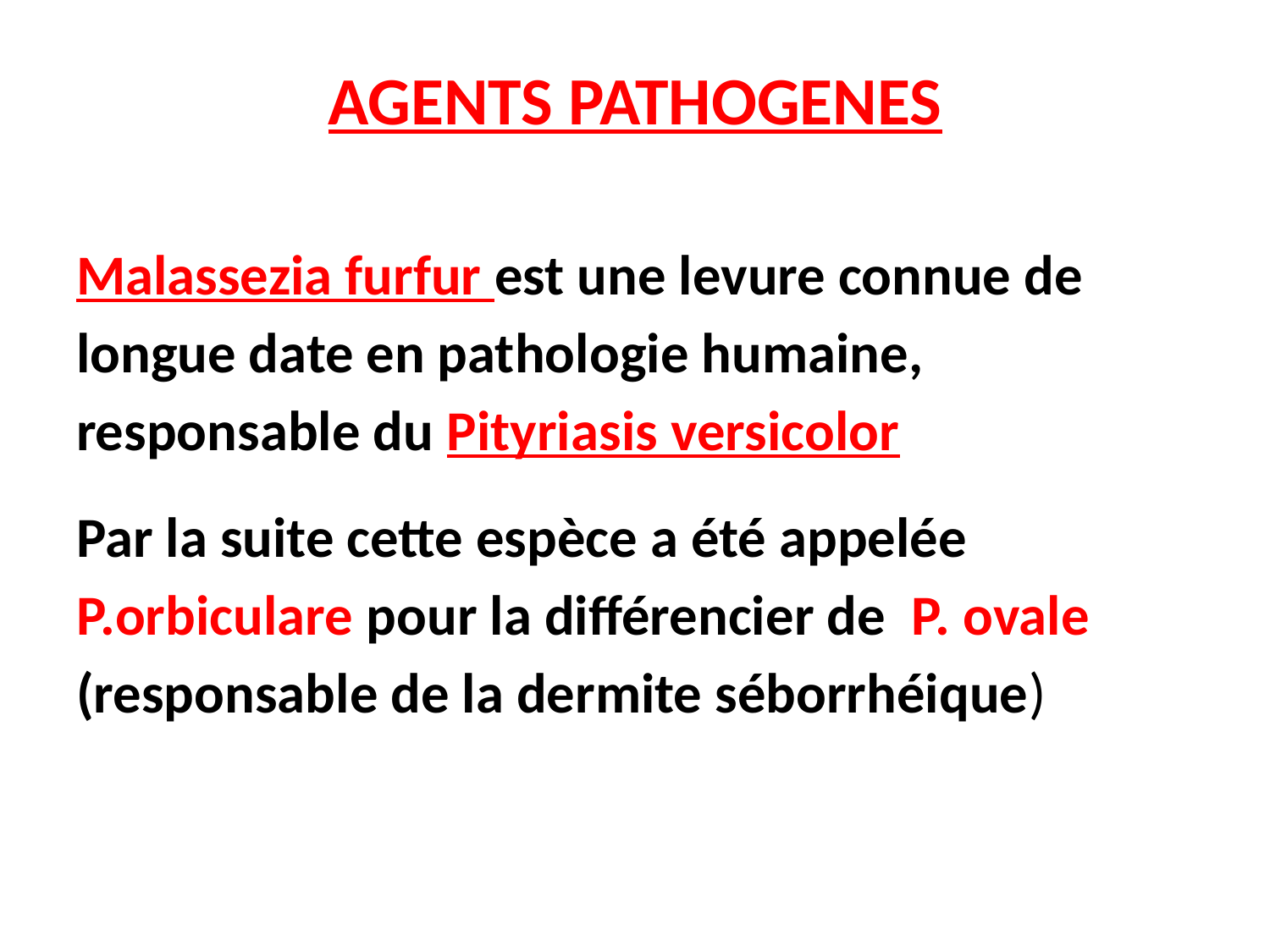

# AGENTS PATHOGENES
Malassezia furfur est une levure connue de longue date en pathologie humaine, responsable du Pityriasis versicolor
Par la suite cette espèce a été appelée P.orbiculare pour la différencier de  P. ovale (responsable de la dermite séborrhéique)